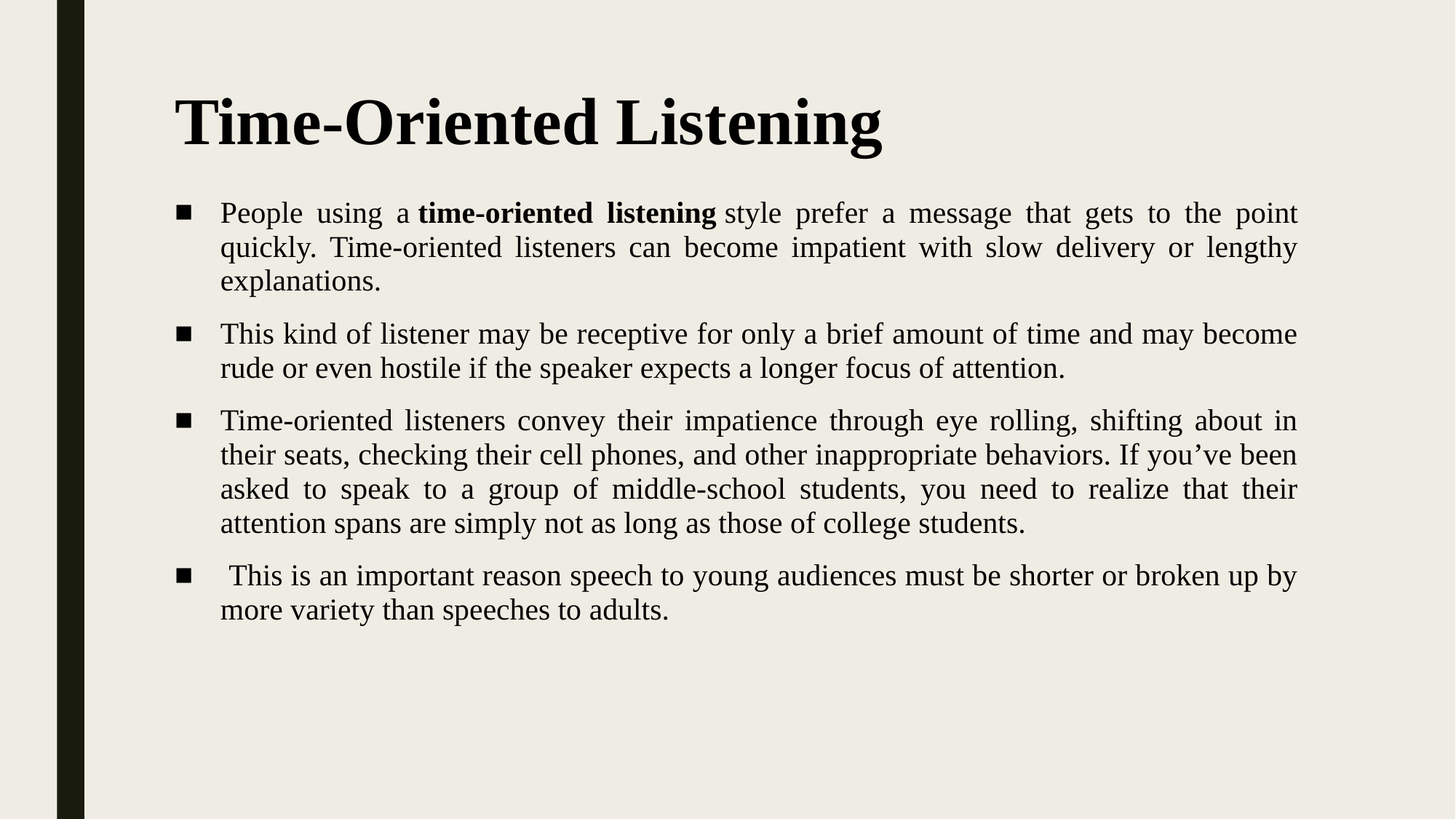

# Time-Oriented Listening
People using a time-oriented listening style prefer a message that gets to the point quickly. Time-oriented listeners can become impatient with slow delivery or lengthy explanations.
This kind of listener may be receptive for only a brief amount of time and may become rude or even hostile if the speaker expects a longer focus of attention.
Time-oriented listeners convey their impatience through eye rolling, shifting about in their seats, checking their cell phones, and other inappropriate behaviors. If you’ve been asked to speak to a group of middle-school students, you need to realize that their attention spans are simply not as long as those of college students.
 This is an important reason speech to young audiences must be shorter or broken up by more variety than speeches to adults.